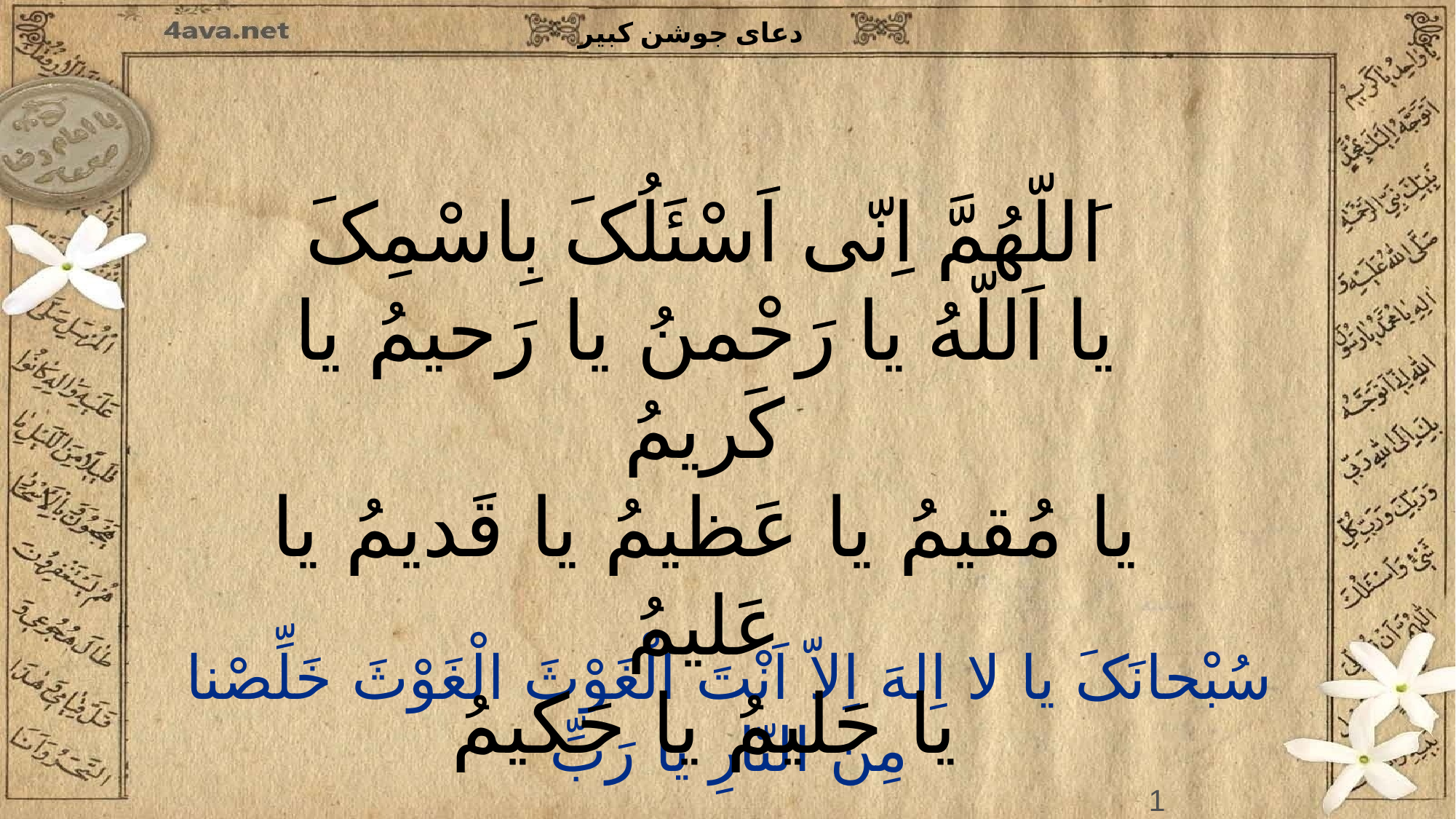

اَللّهُمَّ اِنّى اَسْئَلُکَ بِاسْمِکَ
یا اَللّهُ یا رَحْمنُ یا رَحیمُ یا کَریمُ
یا مُقیمُ یا عَظیمُ یا قَدیمُ یا عَلیمُ
یا حَلیمُ یا حَکیمُ
1